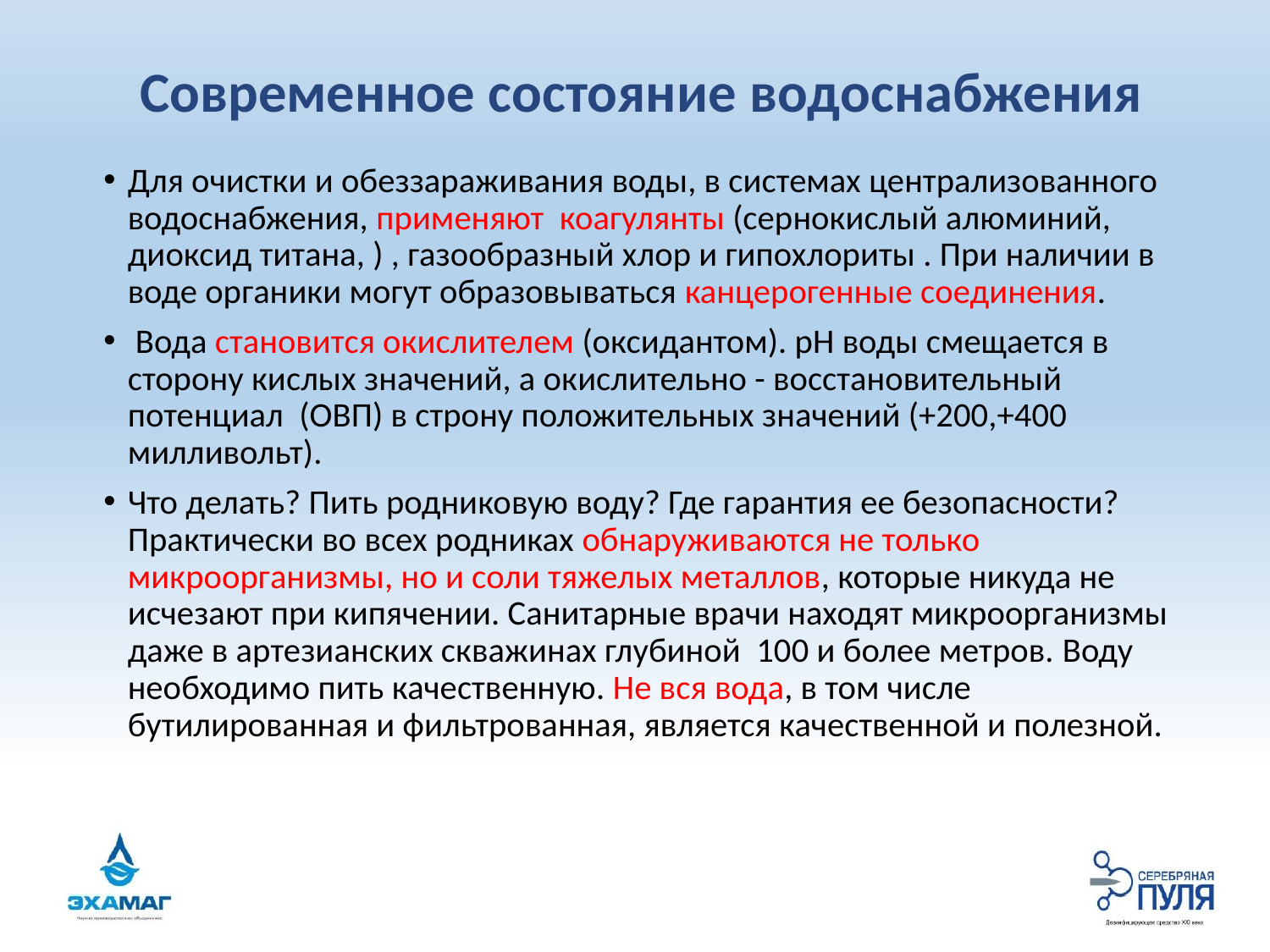

# Современное состояние водоснабжения
Для очистки и обеззараживания воды, в системах централизованного водоснабжения, применяют  коагулянты (сернокислый алюминий, диоксид титана, ) , газообразный хлор и гипохлориты . При наличии в воде органики могут образовываться канцерогенные соединения.
 Вода становится окислителем (оксидантом). рН воды смещается в сторону кислых значений, а окислительно - восстановительный потенциал  (ОВП) в строну положительных значений (+200,+400 милливольт).
Что делать? Пить родниковую воду? Где гарантия ее безопасности? Практически во всех родниках обнаруживаются не только микроорганизмы, но и соли тяжелых металлов, которые никуда не исчезают при кипячении. Санитарные врачи находят микроорганизмы даже в артезианских скважинах глубиной  100 и более метров. Воду необходимо пить качественную. Не вся вода, в том числе бутилированная и фильтрованная, является качественной и полезной.